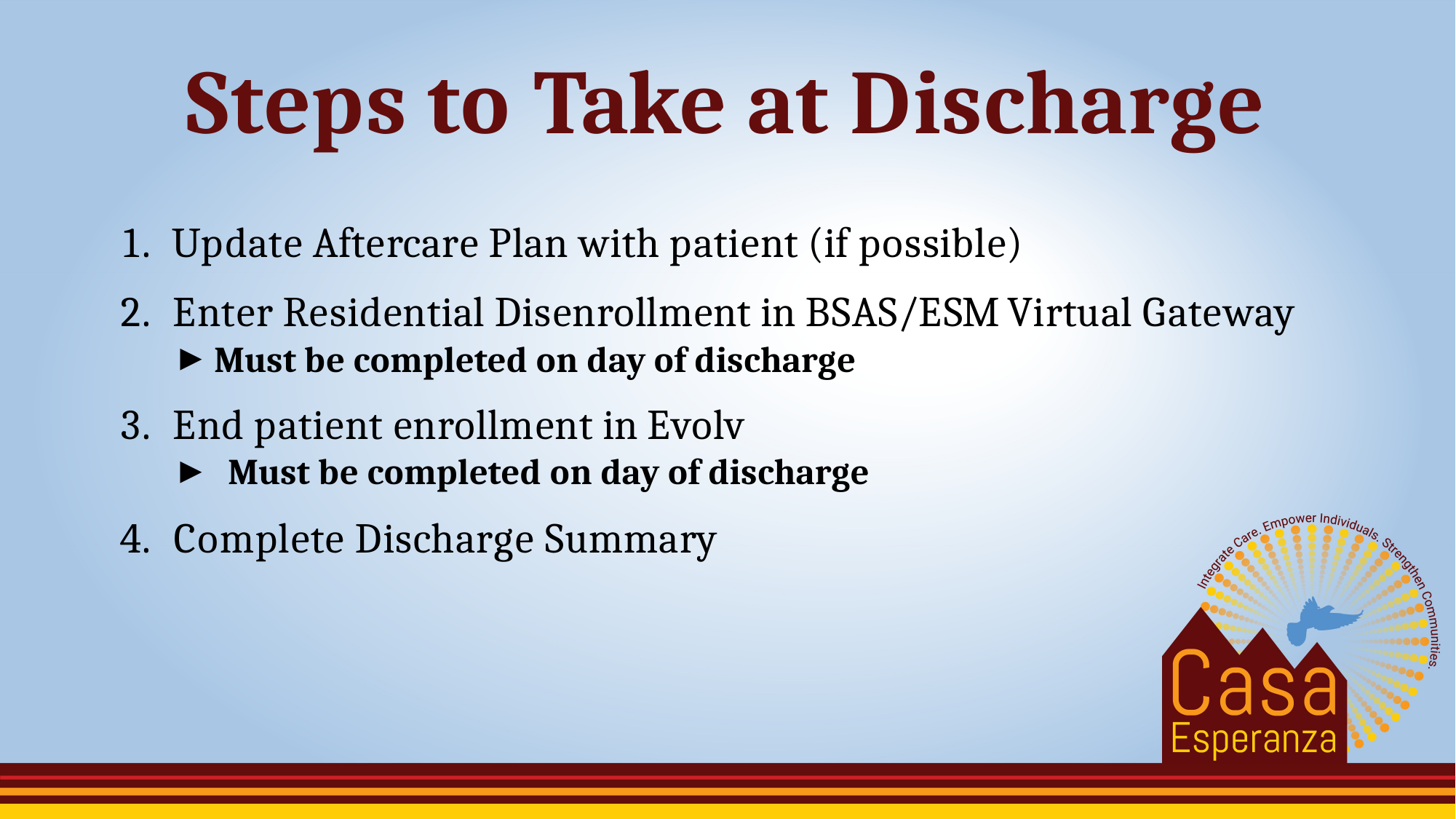

# Steps to Take at Discharge
Update Aftercare Plan with patient (if possible)
Enter Residential Disenrollment in BSAS/ESM Virtual Gateway
Must be completed on day of discharge
End patient enrollment in Evolv
Must be completed on day of discharge
Complete Discharge Summary